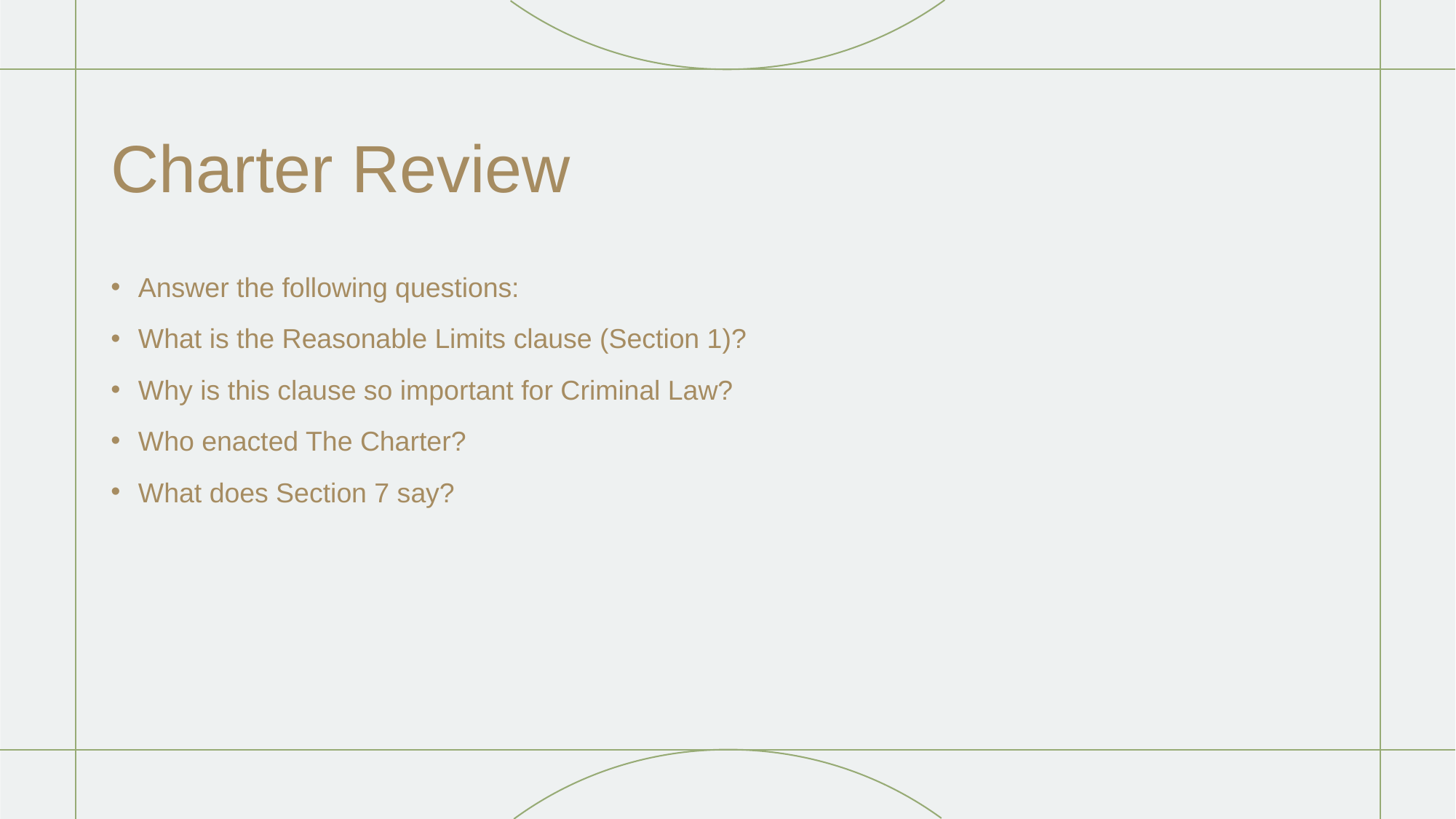

# Charter Review
Answer the following questions:
What is the Reasonable Limits clause (Section 1)?
Why is this clause so important for Criminal Law?
Who enacted The Charter?
What does Section 7 say?